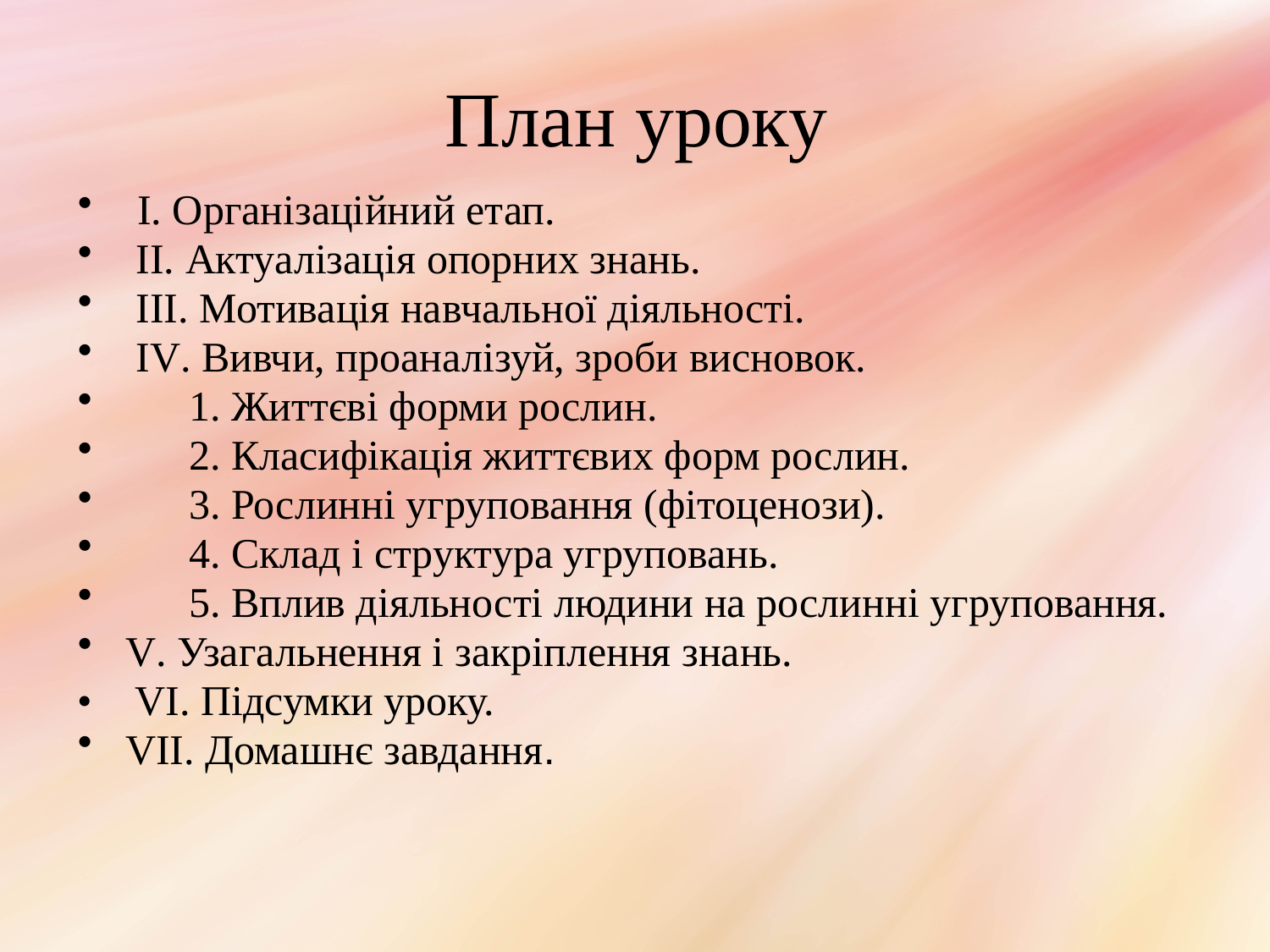

# План уроку
 І. Організаційний етап.
 ІІ. Актуалізація опорних знань.
 ІІІ. Мотивація навчальної діяльності.
 ІV. Вивчи, проаналізуй, зроби висновок.
      1. Життєві форми рослин.
      2. Класифікація життєвих форм рослин.
      3. Рослинні угруповання (фітоценози).
      4. Склад і структура угруповань.
      5. Вплив діяльності людини на рослинні угруповання.
V. Узагальнення і закріплення знань.
•    VІ. Підсумки уроку.
VІІ. Домашнє завдання.